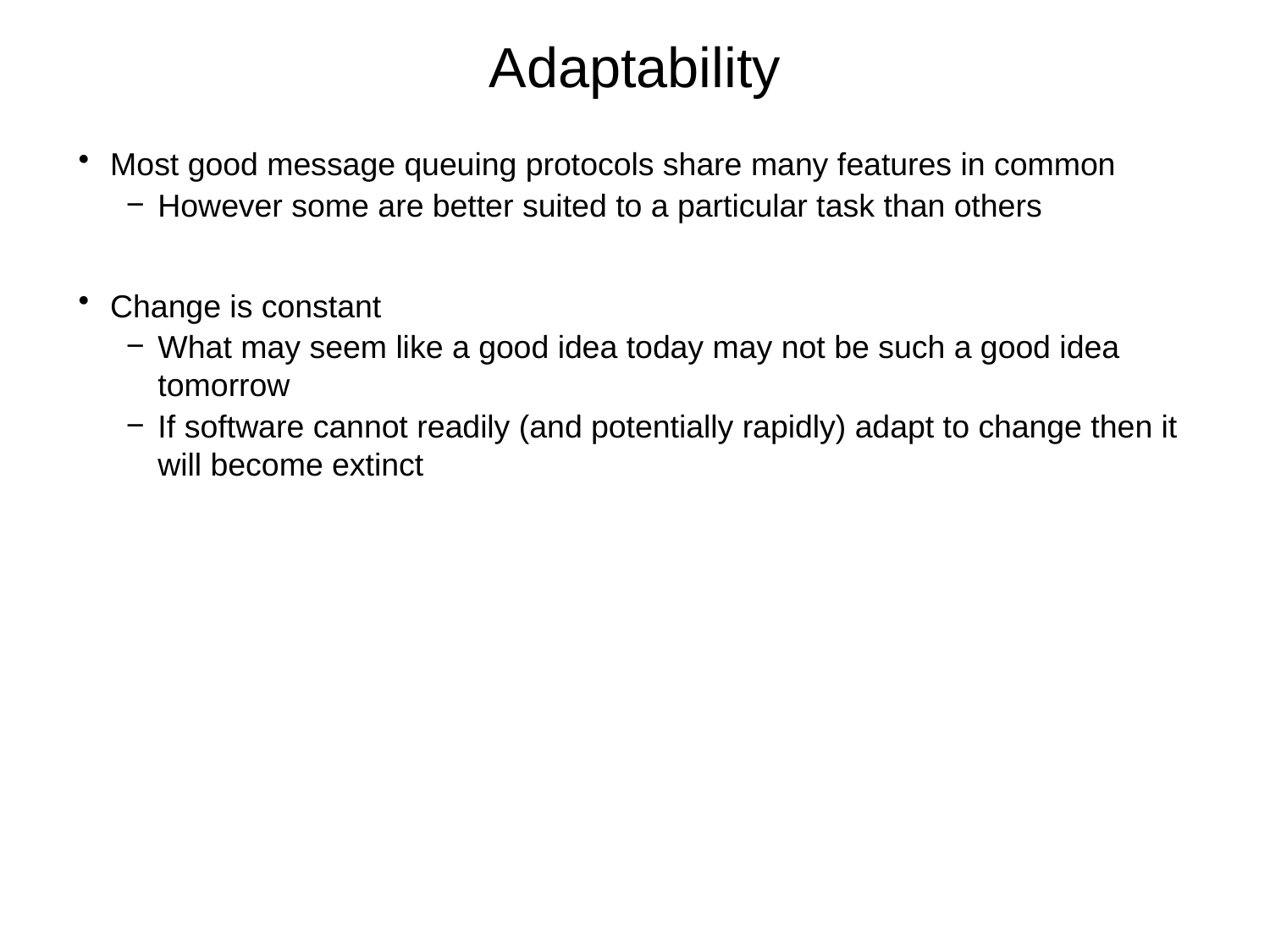

# Adaptability
Most good message queuing protocols share many features in common
However some are better suited to a particular task than others

Change is constant
What may seem like a good idea today may not be such a good idea tomorrow
If software cannot readily (and potentially rapidly) adapt to change then it will become extinct